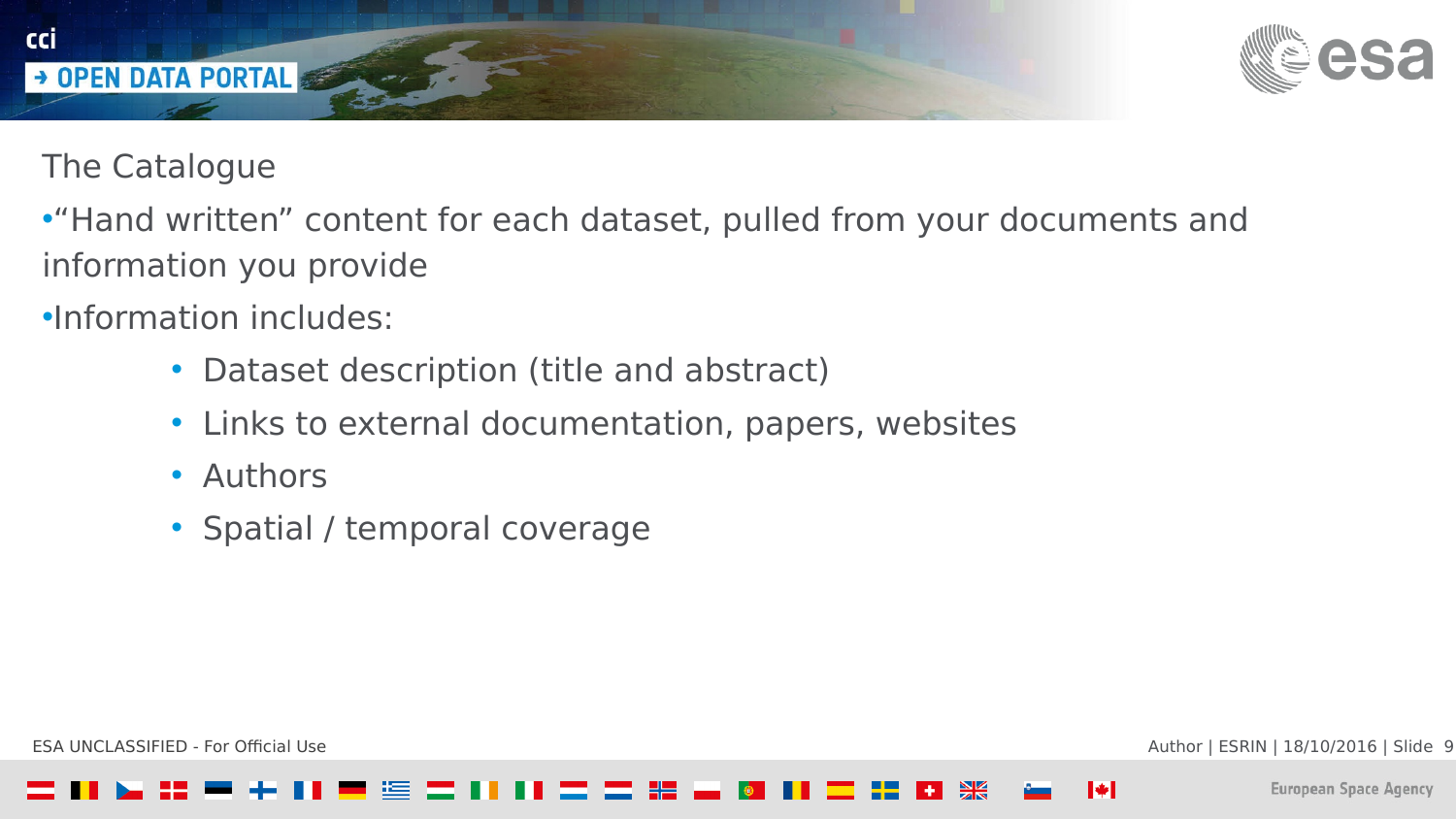

The Catalogue
“Hand written” content for each dataset, pulled from your documents and information you provide
Information includes:
  Dataset description (title and abstract)
  Links to external documentation, papers, websites
  Authors
  Spatial / temporal coverage